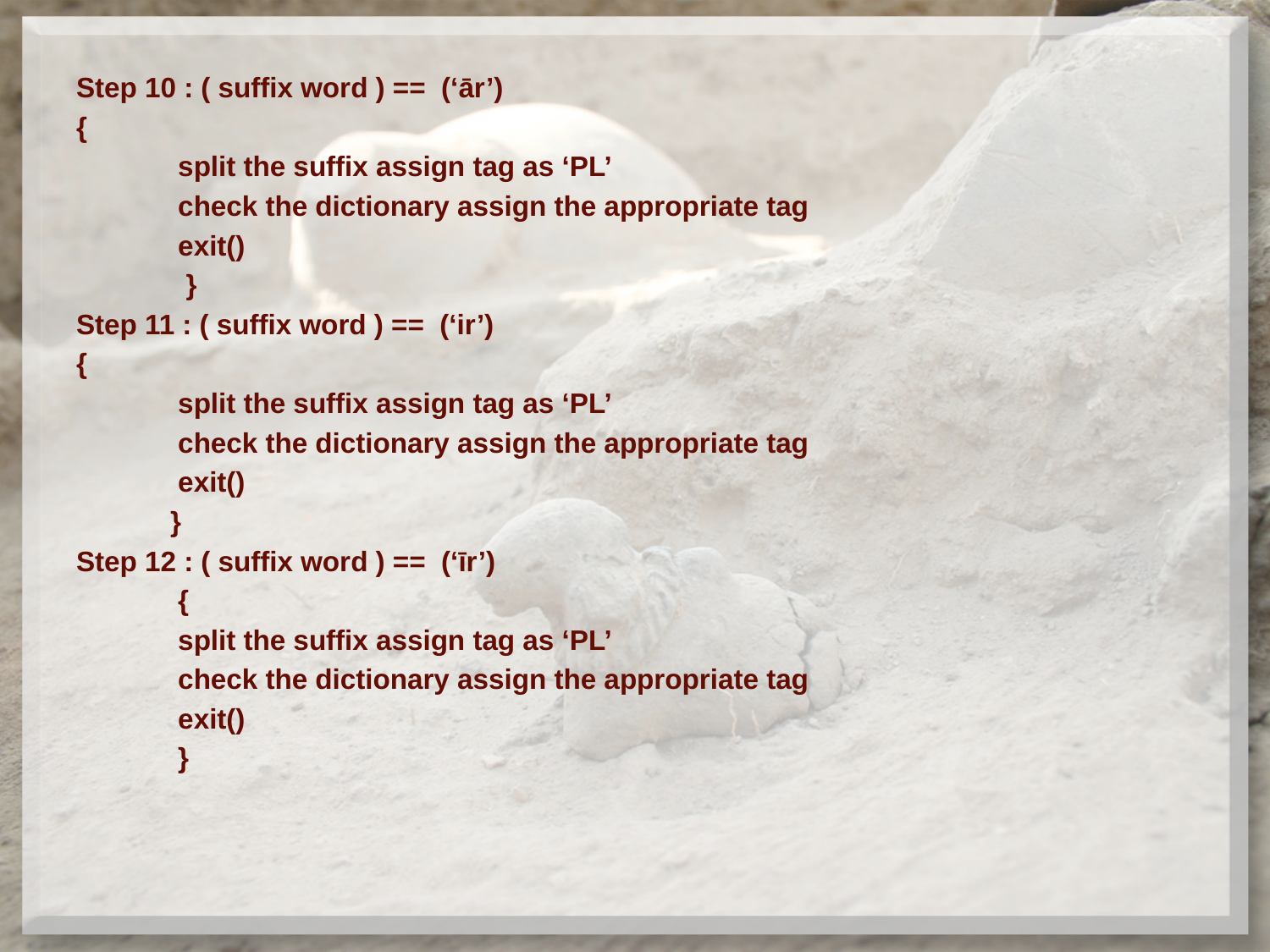

#
Step 10 : ( suffix word ) ==  (‘ār’)
{
             split the suffix assign tag as ‘PL’
             check the dictionary assign the appropriate tag
             exit()
              }
Step 11 : ( suffix word ) ==  (‘ir’)
{
             split the suffix assign tag as ‘PL’
             check the dictionary assign the appropriate tag
             exit()
            }
Step 12 : ( suffix word ) ==  (‘īr’)
             {
             split the suffix assign tag as ‘PL’
             check the dictionary assign the appropriate tag
             exit()
             }